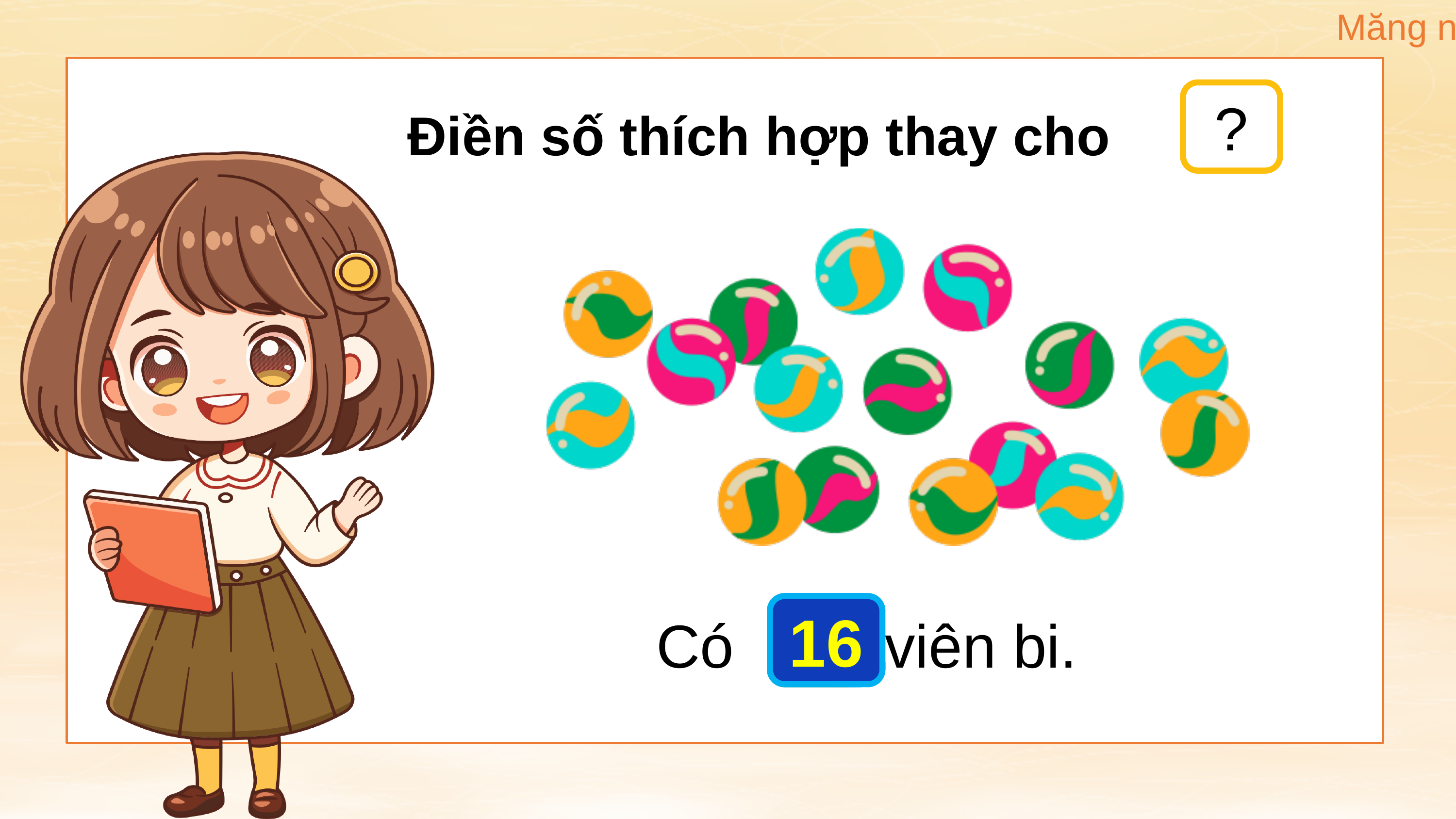

?
Điền số thích hợp thay cho

16
?
Có         viên bi.